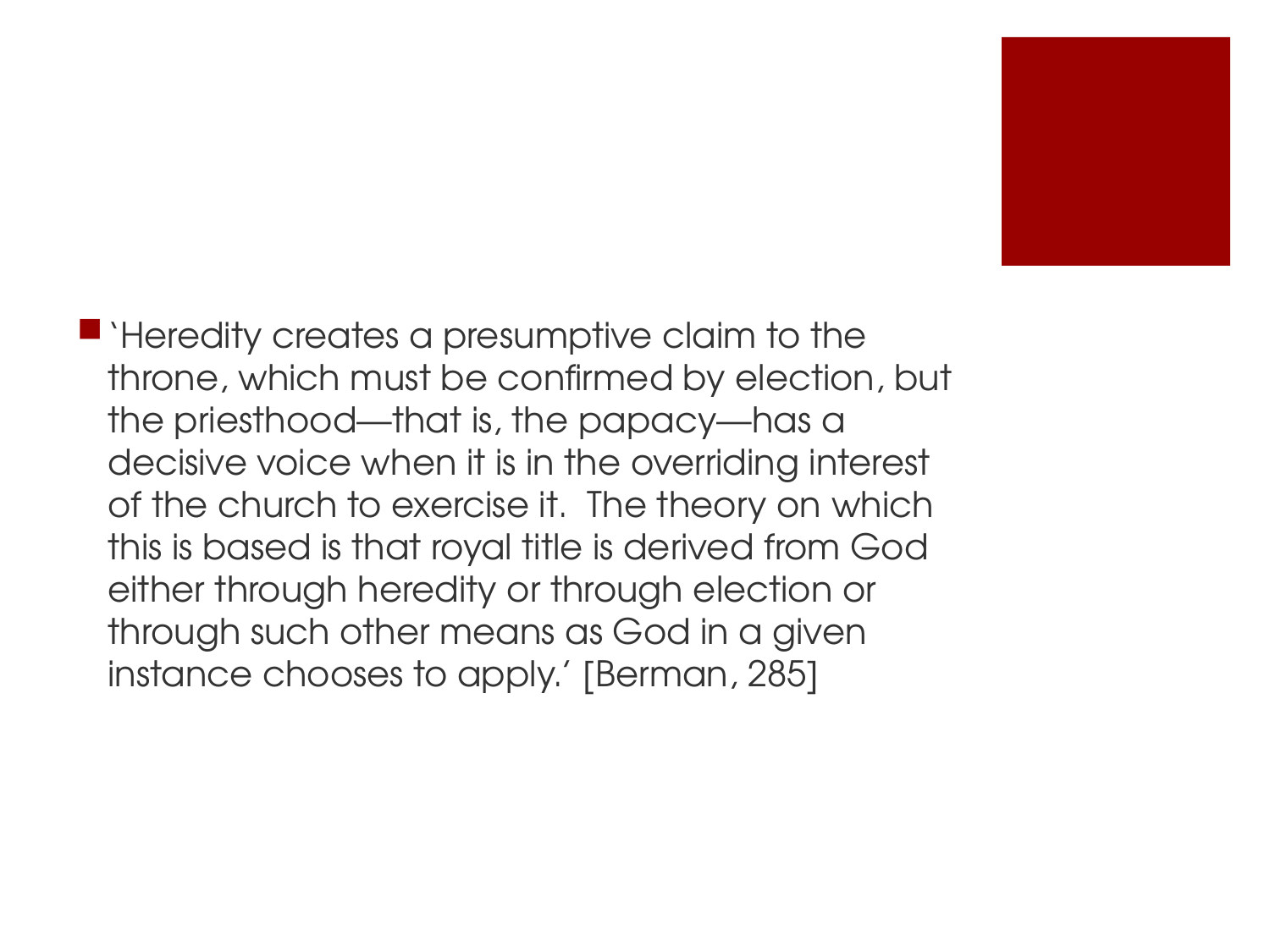

#
‘Heredity creates a presumptive claim to the throne, which must be confirmed by election, but the priesthood—that is, the papacy—has a decisive voice when it is in the overriding interest of the church to exercise it.  The theory on which this is based is that royal title is derived from God either through heredity or through election or through such other means as God in a given instance chooses to apply.’ [Berman, 285]